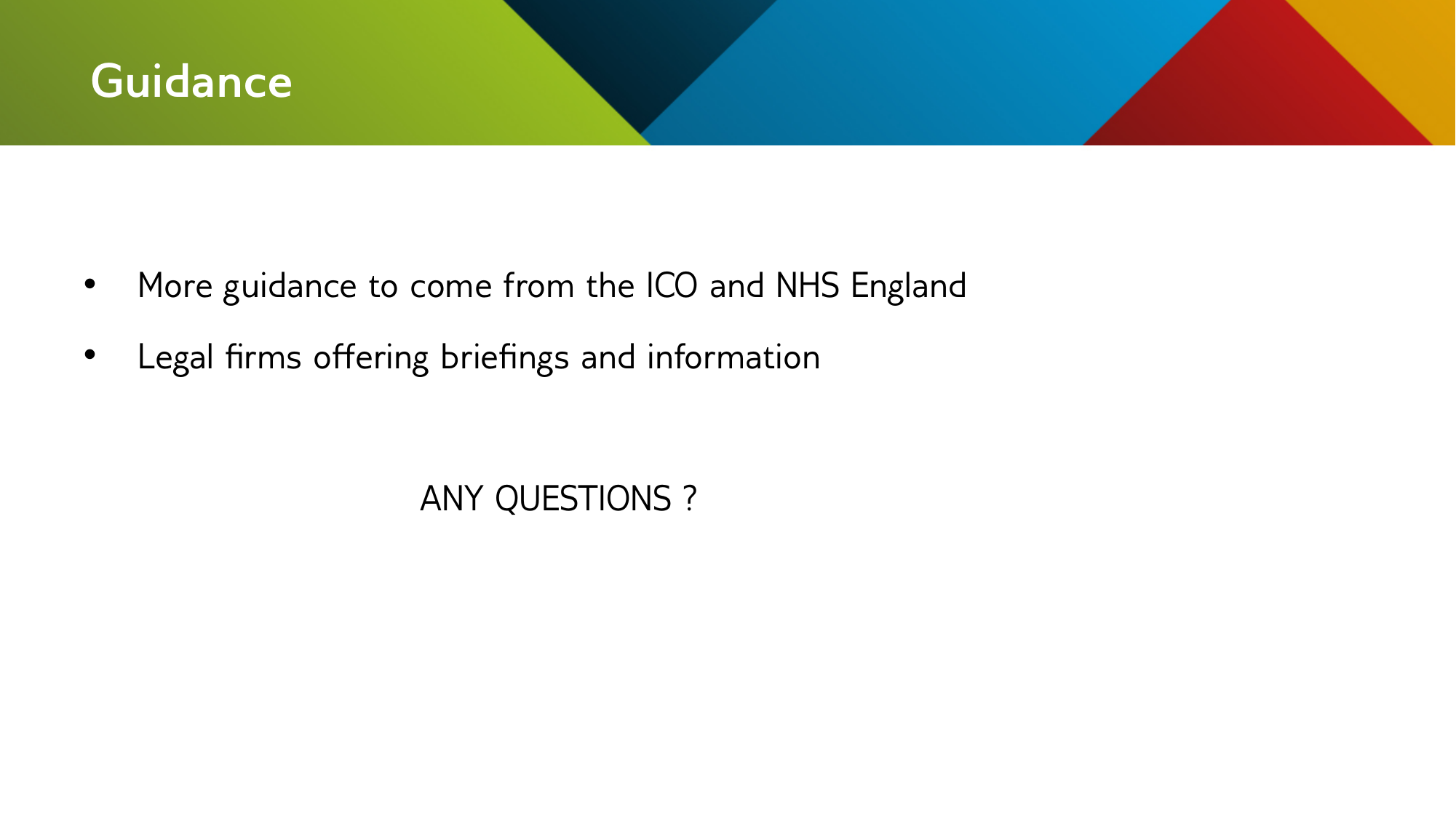

# Guidance
More guidance to come from the ICO and NHS England
Legal firms offering briefings and information

ANY QUESTIONS ?